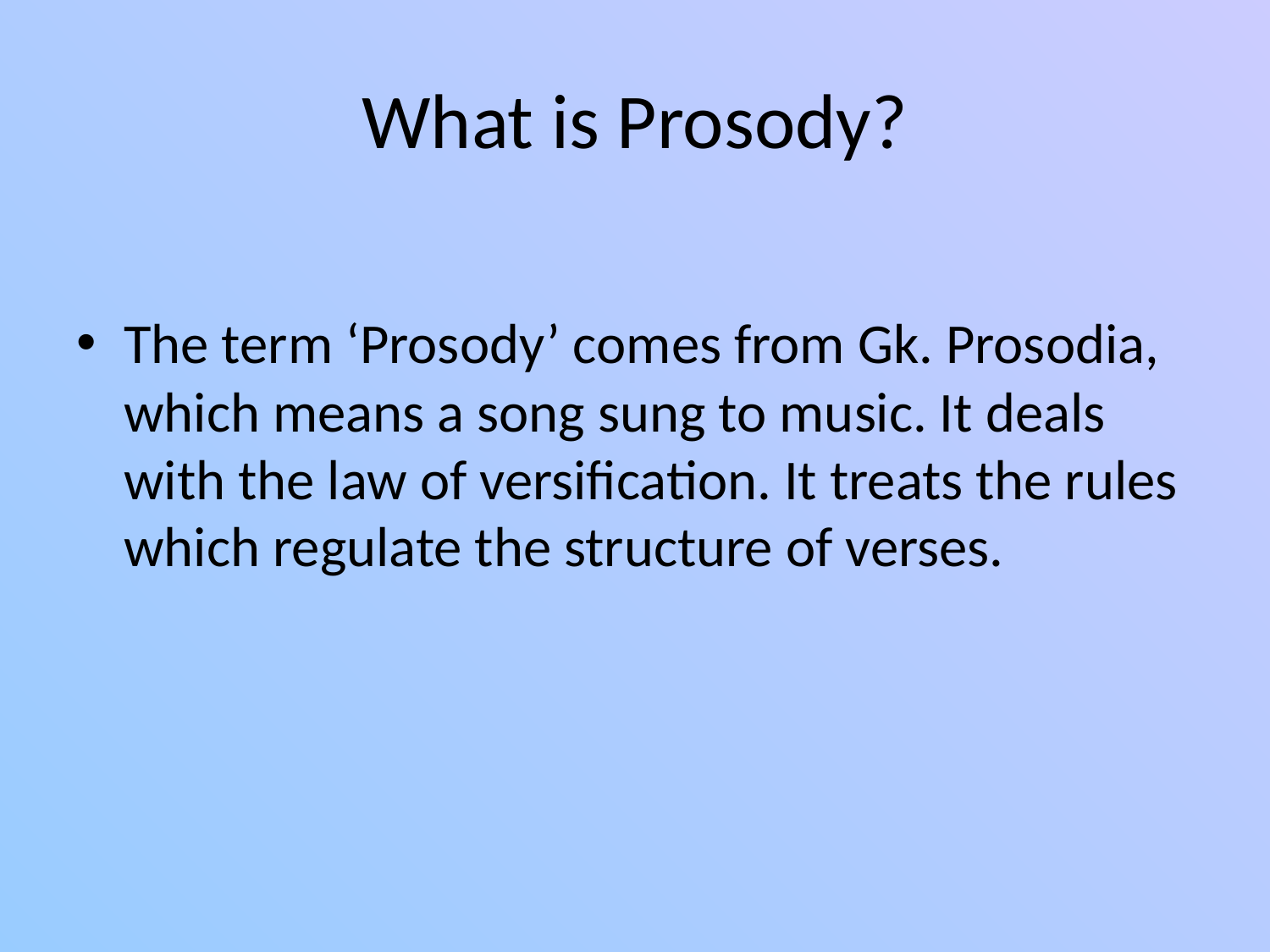

# What is Prosody?

The term ‘Prosody’ comes from Gk. Prosodia, which means a song sung to music. It deals with the law of versification. It treats the rules which regulate the structure of verses.